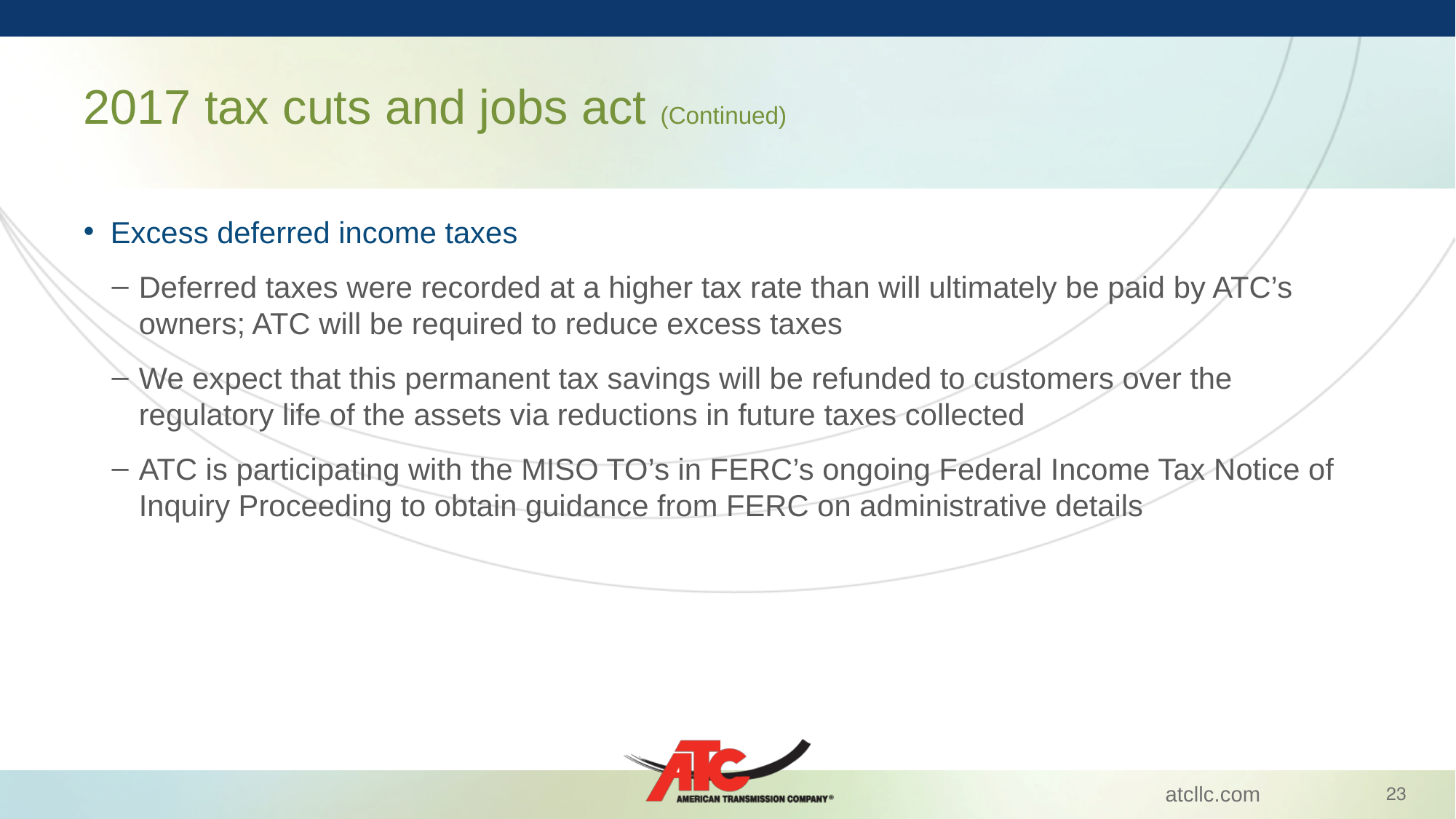

# 2017 tax cuts and jobs act (Continued)
Excess deferred income taxes
Deferred taxes were recorded at a higher tax rate than will ultimately be paid by ATC’s owners; ATC will be required to reduce excess taxes
We expect that this permanent tax savings will be refunded to customers over the regulatory life of the assets via reductions in future taxes collected
ATC is participating with the MISO TO’s in FERC’s ongoing Federal Income Tax Notice of Inquiry Proceeding to obtain guidance from FERC on administrative details